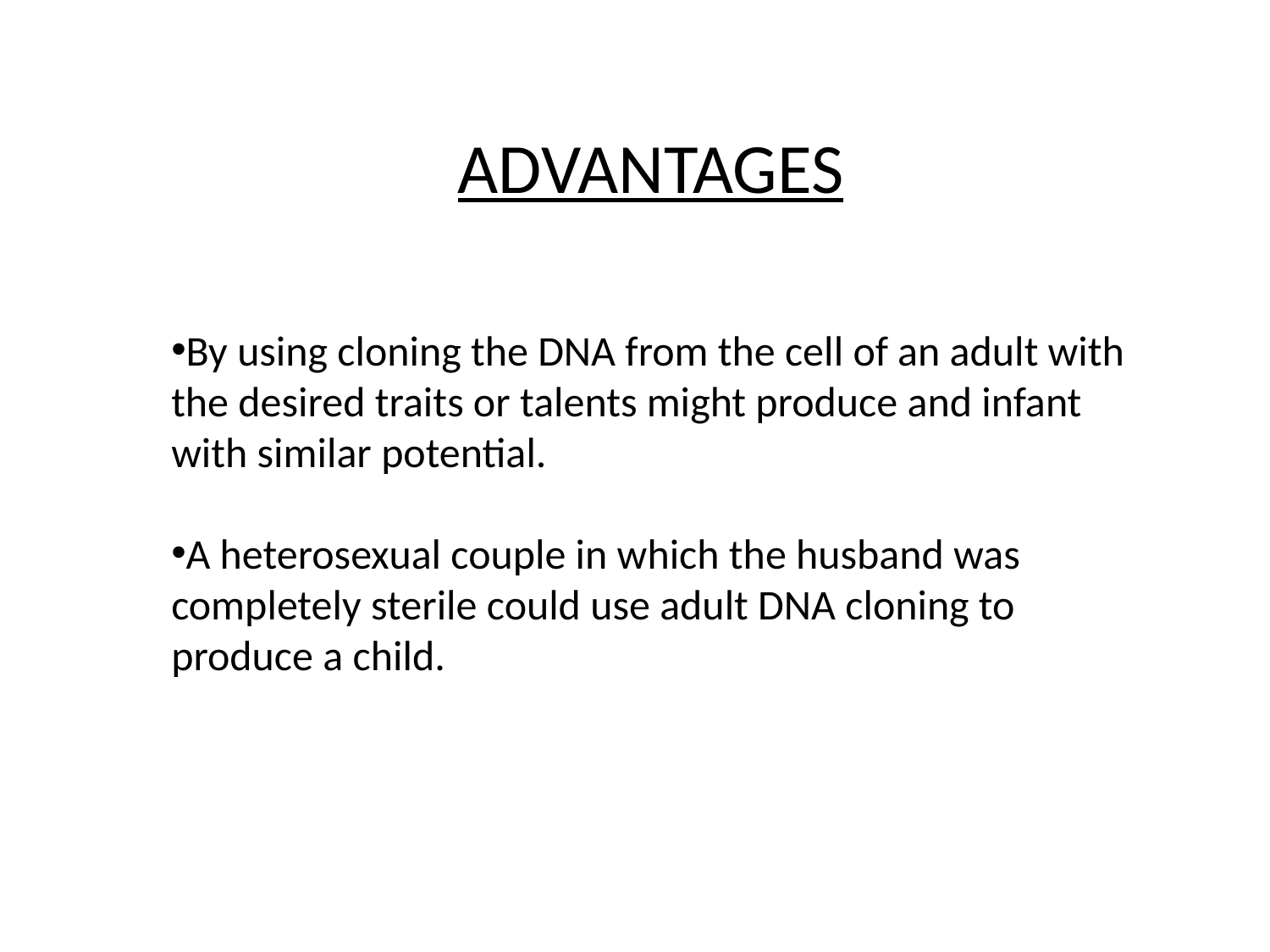

ADVANTAGES
By using cloning the DNA from the cell of an adult with the desired traits or talents might produce and infant with similar potential.

A heterosexual couple in which the husband was completely sterile could use adult DNA cloning to produce a child.